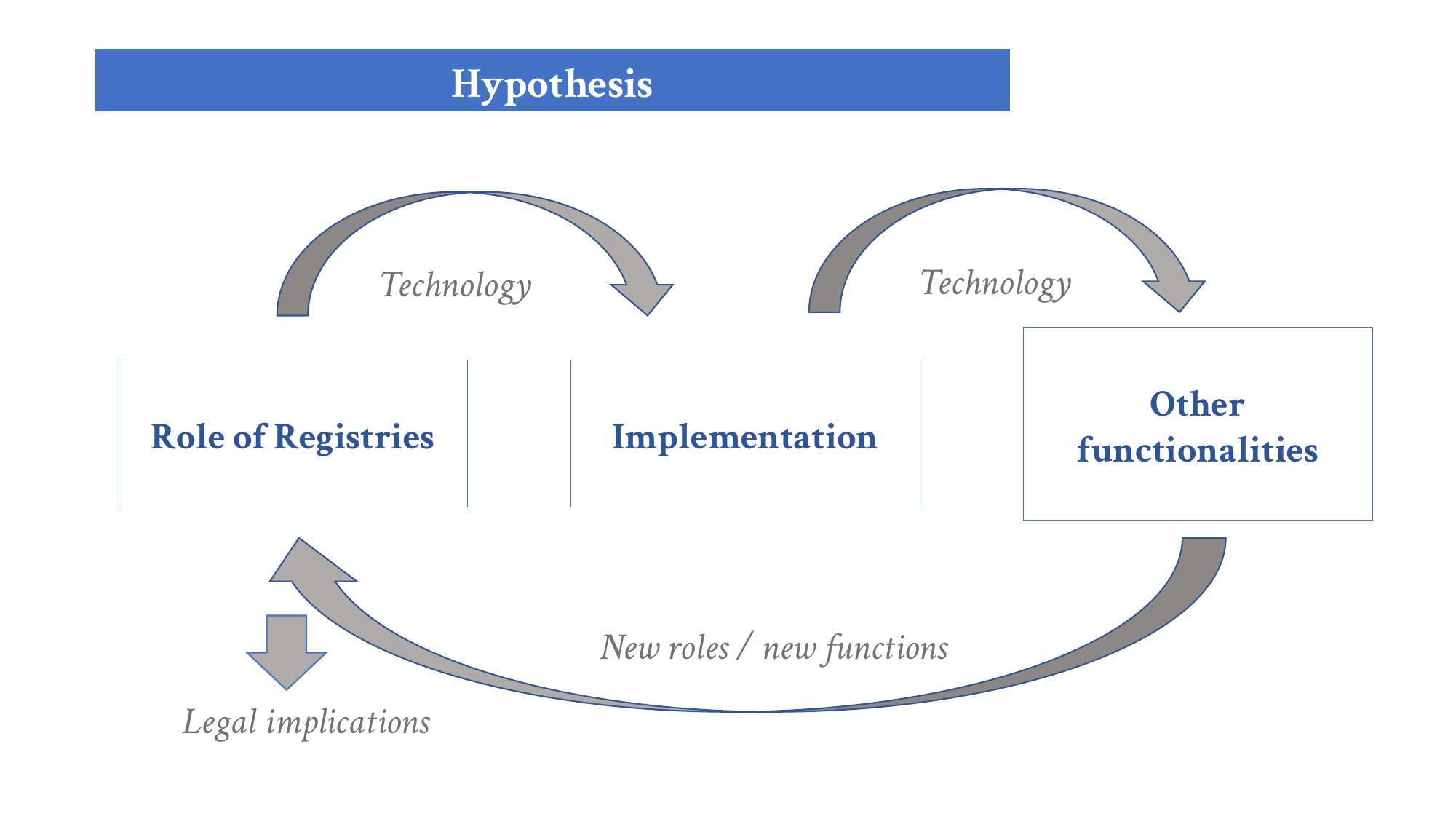

Hypothesis

Technology
Technology

Other functionalities

Role of Registries

Implementation

New roles / new functions
Legal implications